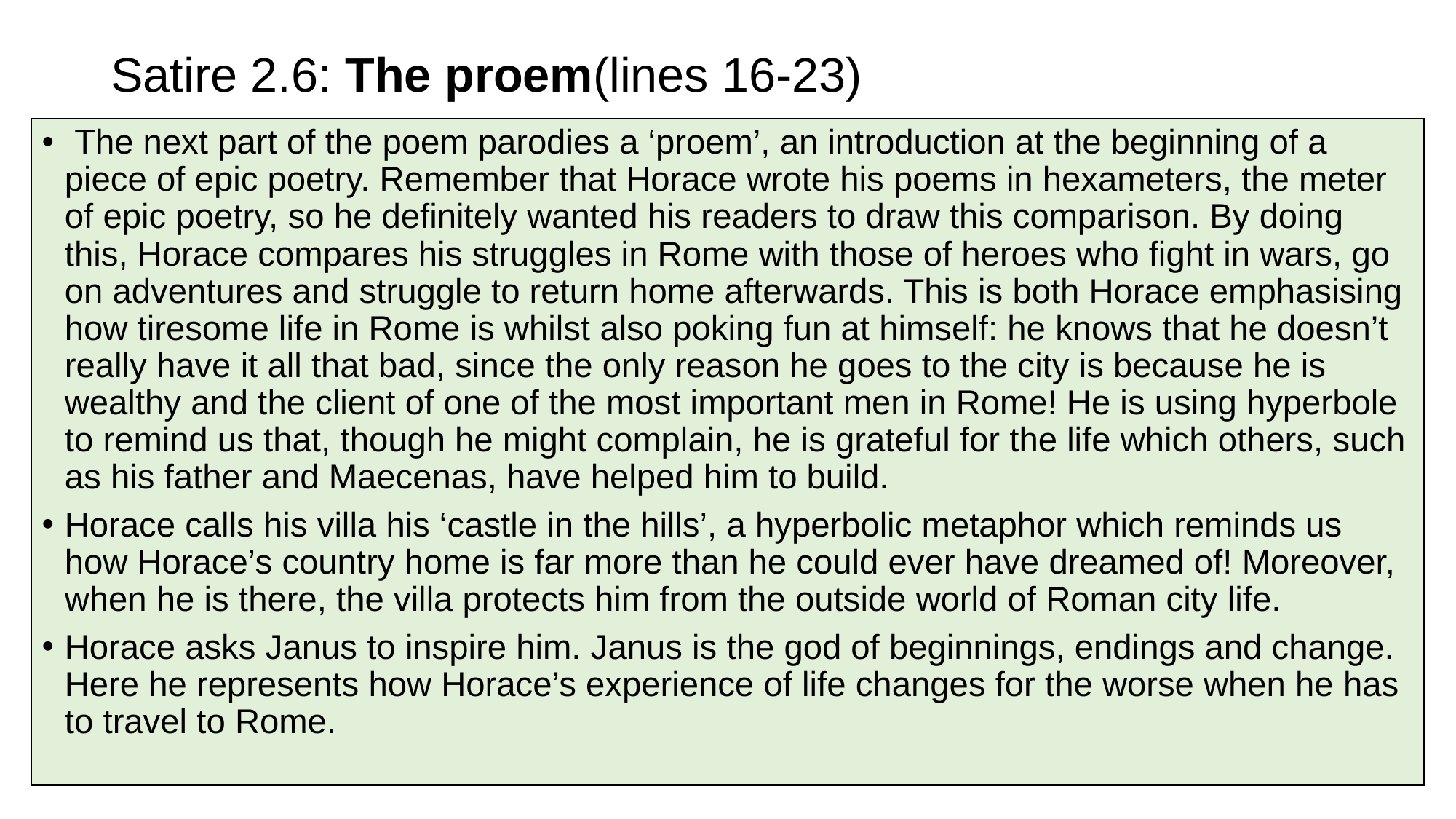

# Satire 2.6: The proem(lines 16-23)
 The next part of the poem parodies a ‘proem’, an introduction at the beginning of a piece of epic poetry. Remember that Horace wrote his poems in hexameters, the meter of epic poetry, so he definitely wanted his readers to draw this comparison. By doing this, Horace compares his struggles in Rome with those of heroes who fight in wars, go on adventures and struggle to return home afterwards. This is both Horace emphasising how tiresome life in Rome is whilst also poking fun at himself: he knows that he doesn’t really have it all that bad, since the only reason he goes to the city is because he is wealthy and the client of one of the most important men in Rome! He is using hyperbole to remind us that, though he might complain, he is grateful for the life which others, such as his father and Maecenas, have helped him to build.
Horace calls his villa his ‘castle in the hills’, a hyperbolic metaphor which reminds us how Horace’s country home is far more than he could ever have dreamed of! Moreover, when he is there, the villa protects him from the outside world of Roman city life.
Horace asks Janus to inspire him. Janus is the god of beginnings, endings and change. Here he represents how Horace’s experience of life changes for the worse when he has to travel to Rome.